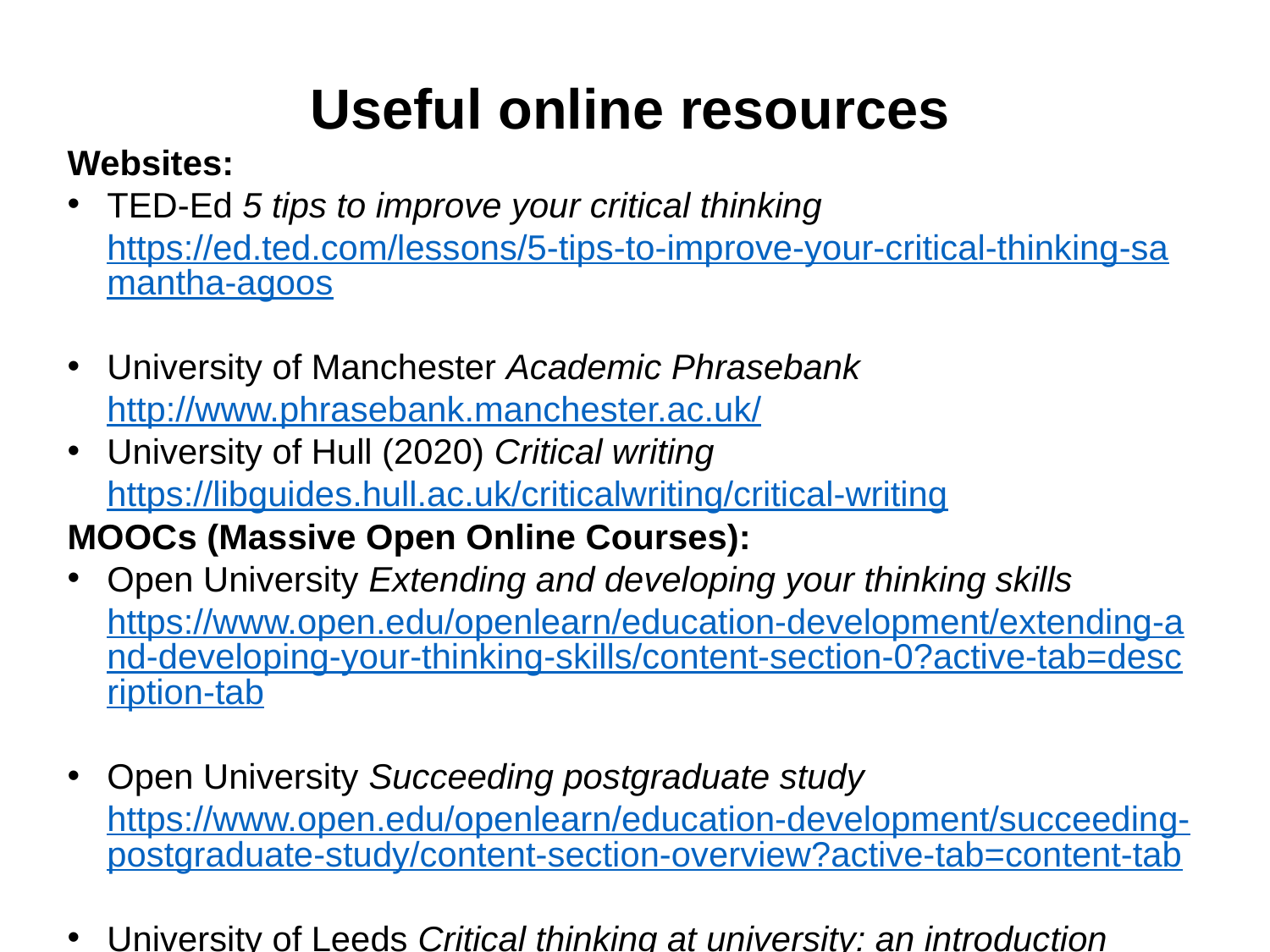

Useful online resources
Websites:
TED-Ed 5 tips to improve your critical thinking https://ed.ted.com/lessons/5-tips-to-improve-your-critical-thinking-samantha-agoos
University of Manchester Academic Phrasebank http://www.phrasebank.manchester.ac.uk/
University of Hull (2020) Critical writing https://libguides.hull.ac.uk/criticalwriting/critical-writing
MOOCs (Massive Open Online Courses):
Open University Extending and developing your thinking skills  https://www.open.edu/openlearn/education-development/extending-and-developing-your-thinking-skills/content-section-0?active-tab=description-tab
Open University Succeeding postgraduate study https://www.open.edu/openlearn/education-development/succeeding-postgraduate-study/content-section-overview?active-tab=content-tab
University of Leeds Critical thinking at university: an introduction https://www.futurelearn.com/courses/critical-thinking-at-university